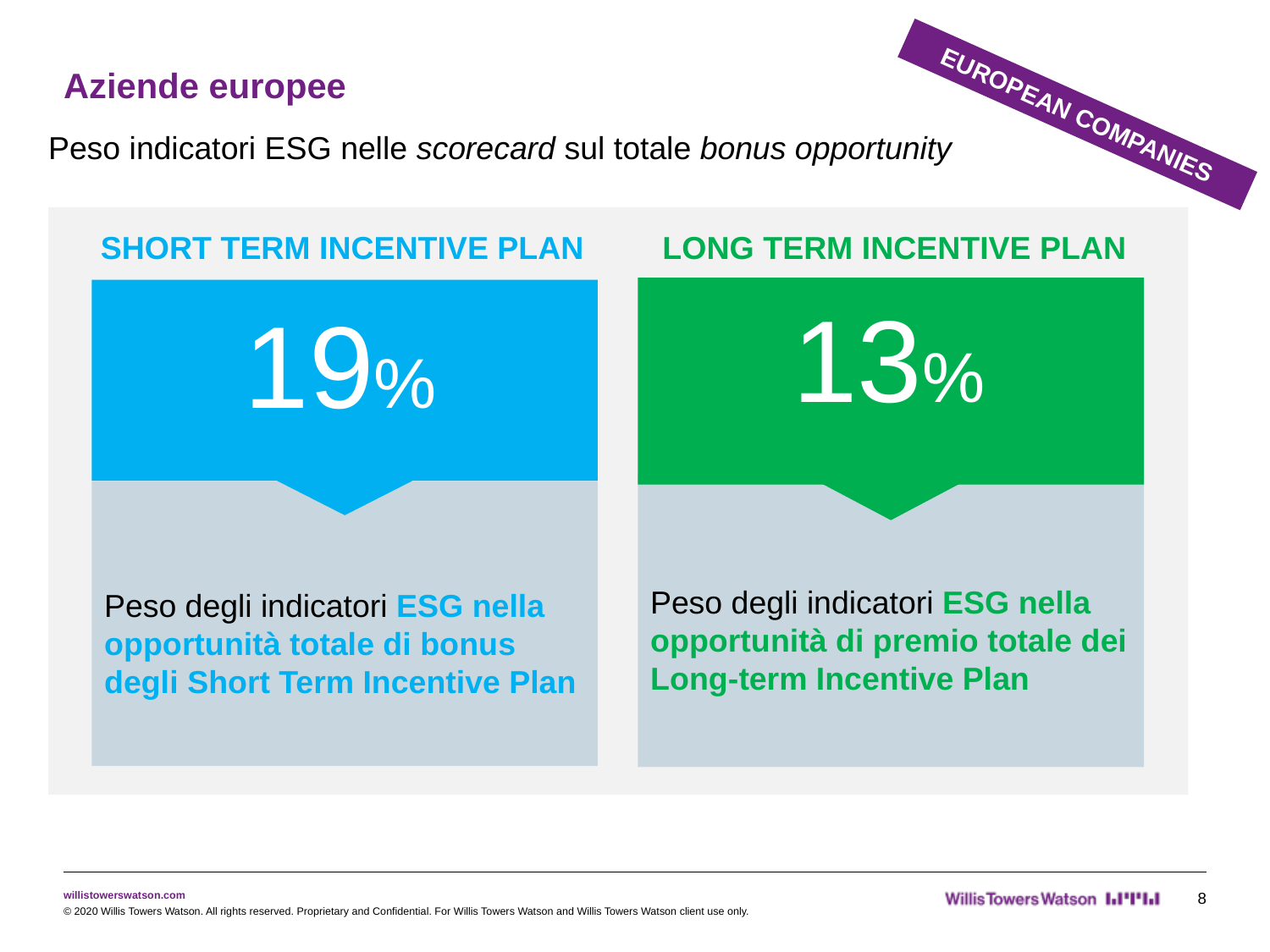

# Aziende europee
EUROPEAN COMPANIES
Peso indicatori ESG nelle scorecard sul totale bonus opportunity

SHORT TERM INCENTIVE PLAN
LONG TERM INCENTIVE PLAN

13%
19%
Peso degli indicatori ESG nella opportunità di premio totale dei Long-term Incentive Plan
Peso degli indicatori ESG nella opportunità totale di bonus degli Short Term Incentive Plan
8
© 2020 Willis Towers Watson. All rights reserved. Proprietary and Confidential. For Willis Towers Watson and Willis Towers Watson client use only.